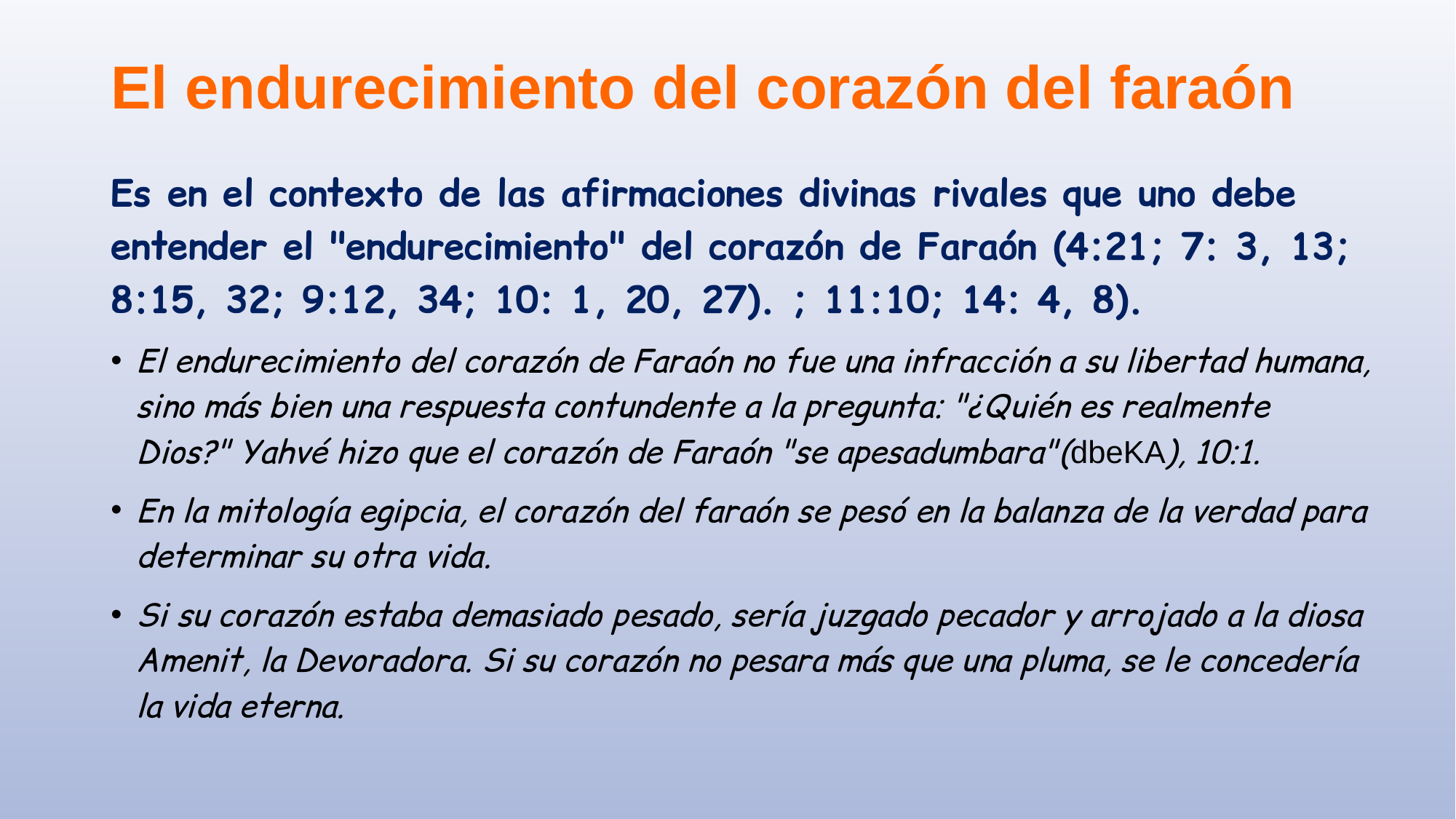

# El endurecimiento del corazón del faraón
Es en el contexto de las afirmaciones divinas rivales que uno debe entender el "endurecimiento" del corazón de Faraón (4:21; 7: 3, 13; 8:15, 32; 9:12, 34; 10: 1, 20, 27). ; 11:10; 14: 4, 8).
El endurecimiento del corazón de Faraón no fue una infracción a su libertad humana, sino más bien una respuesta contundente a la pregunta: "¿Quién es realmente Dios?" Yahvé hizo que el corazón de Faraón "se apesadumbara"(dbeKA), 10:1.
En la mitología egipcia, el corazón del faraón se pesó en la balanza de la verdad para determinar su otra vida.
Si su corazón estaba demasiado pesado, sería juzgado pecador y arrojado a la diosa Amenit, la Devoradora. Si su corazón no pesara más que una pluma, se le concedería la vida eterna.
44